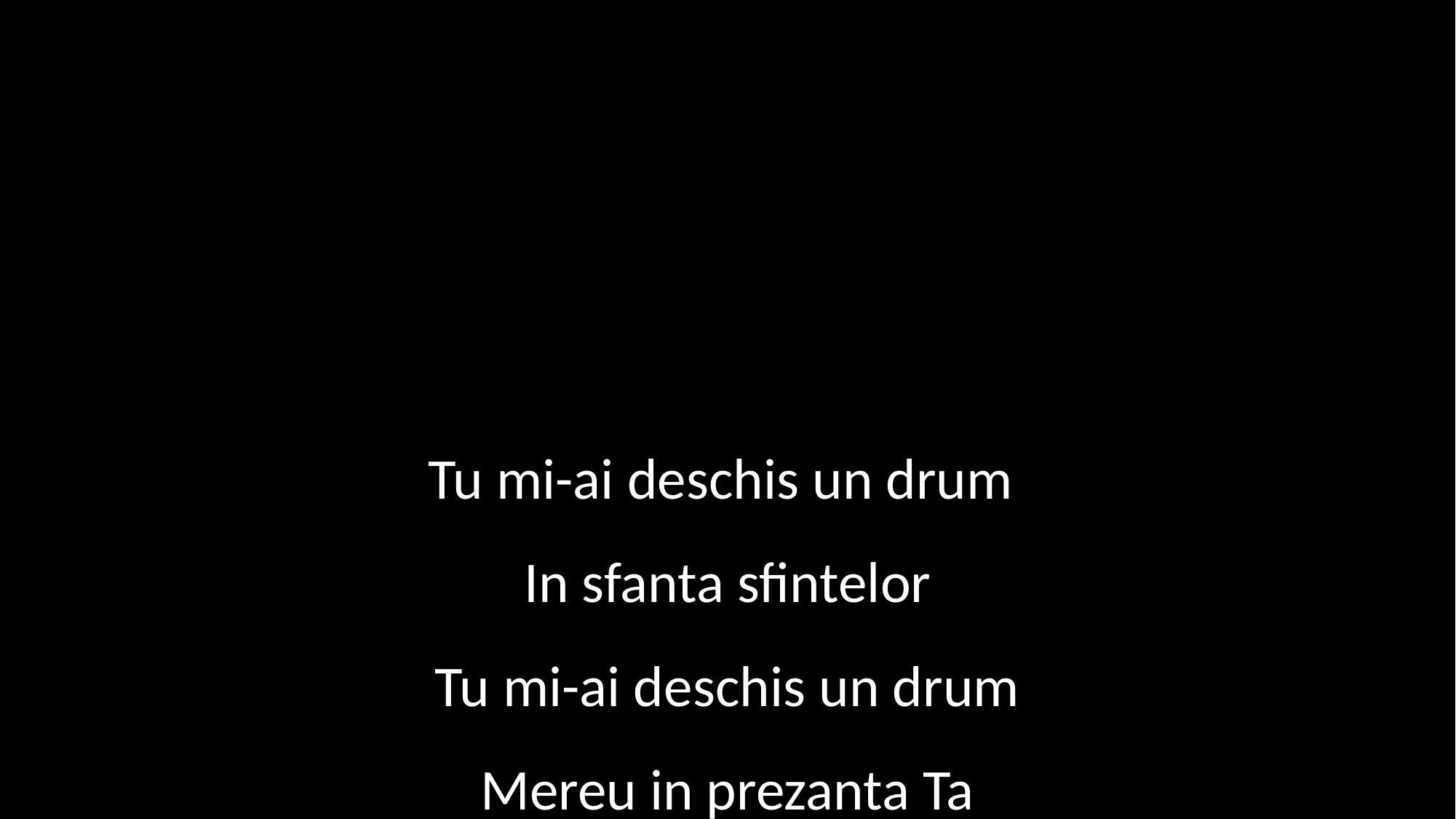

Tu mi-ai deschis un drum
In sfanta sfintelor
Tu mi-ai deschis un drum
Mereu in prezanta Ta